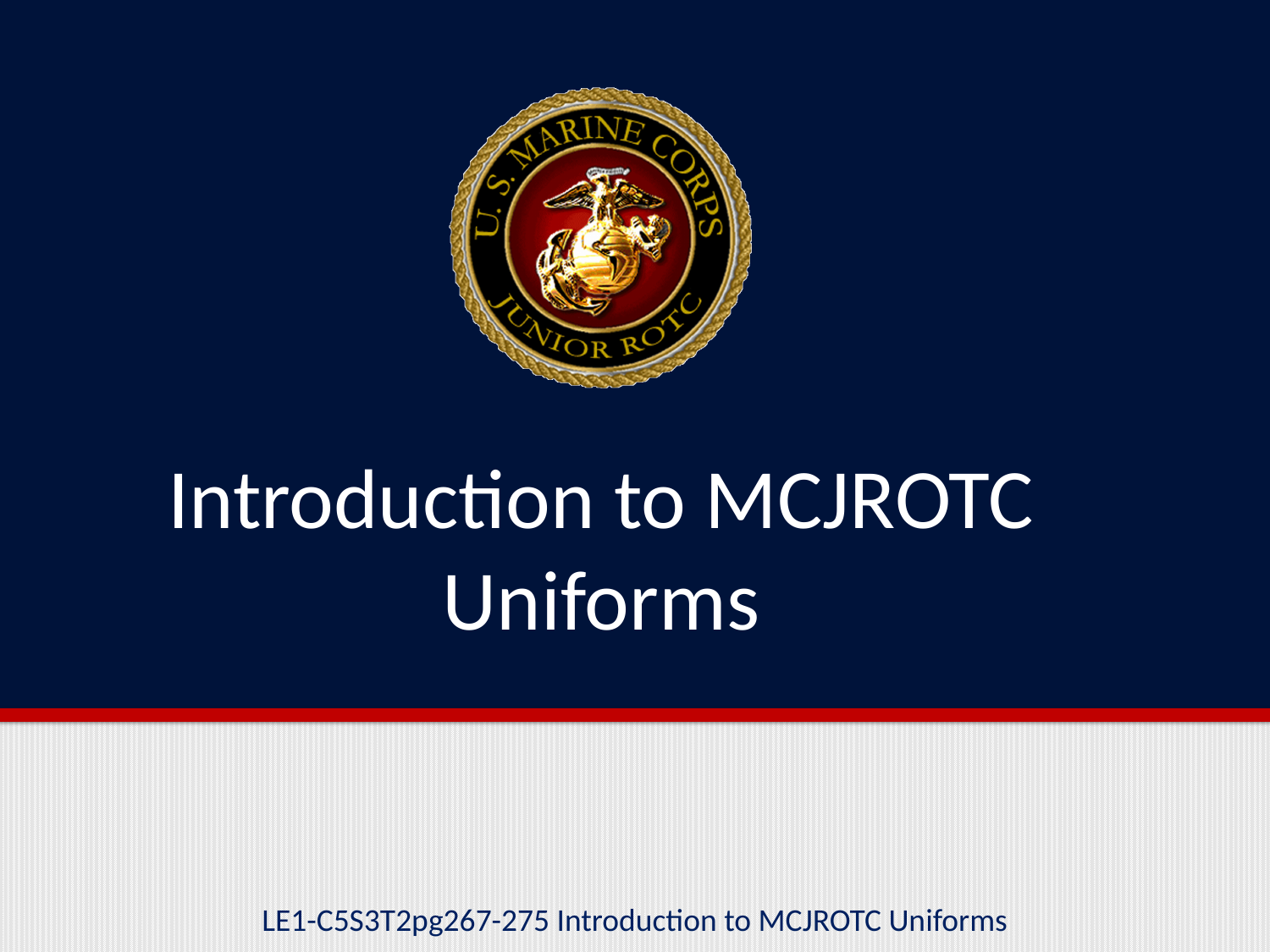

# Introduction to MCJROTC Uniforms
LE1-C5S3T2pg267-275 Introduction to MCJROTC Uniforms